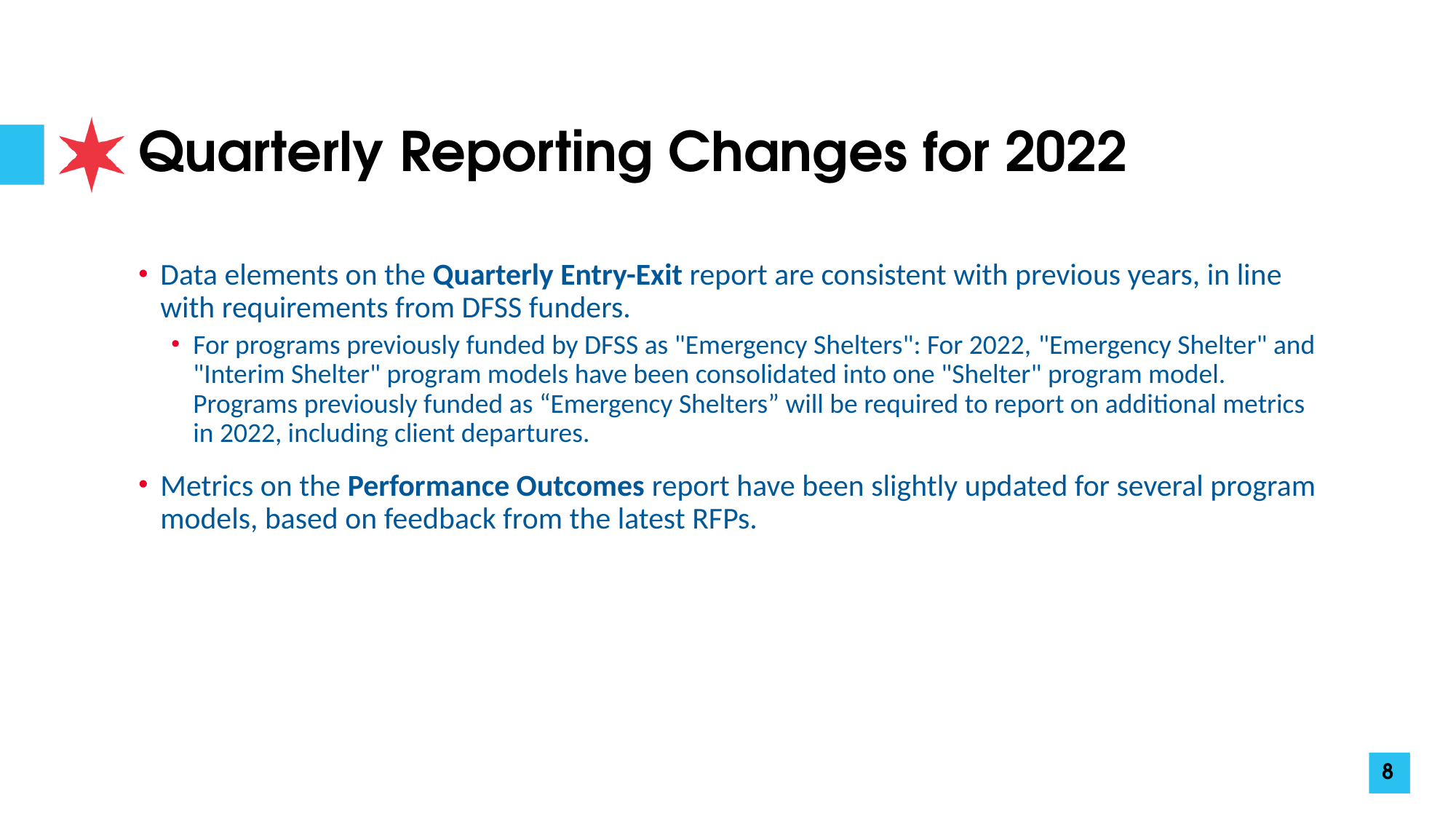

# Quarterly Reporting Changes for 2022
Data elements on the Quarterly Entry-Exit report are consistent with previous years, in line with requirements from DFSS funders.
For programs previously funded by DFSS as "Emergency Shelters": For 2022, "Emergency Shelter" and "Interim Shelter" program models have been consolidated into one "Shelter" program model. Programs previously funded as “Emergency Shelters” will be required to report on additional metrics in 2022, including client departures.
Metrics on the Performance Outcomes report have been slightly updated for several program models, based on feedback from the latest RFPs.

8